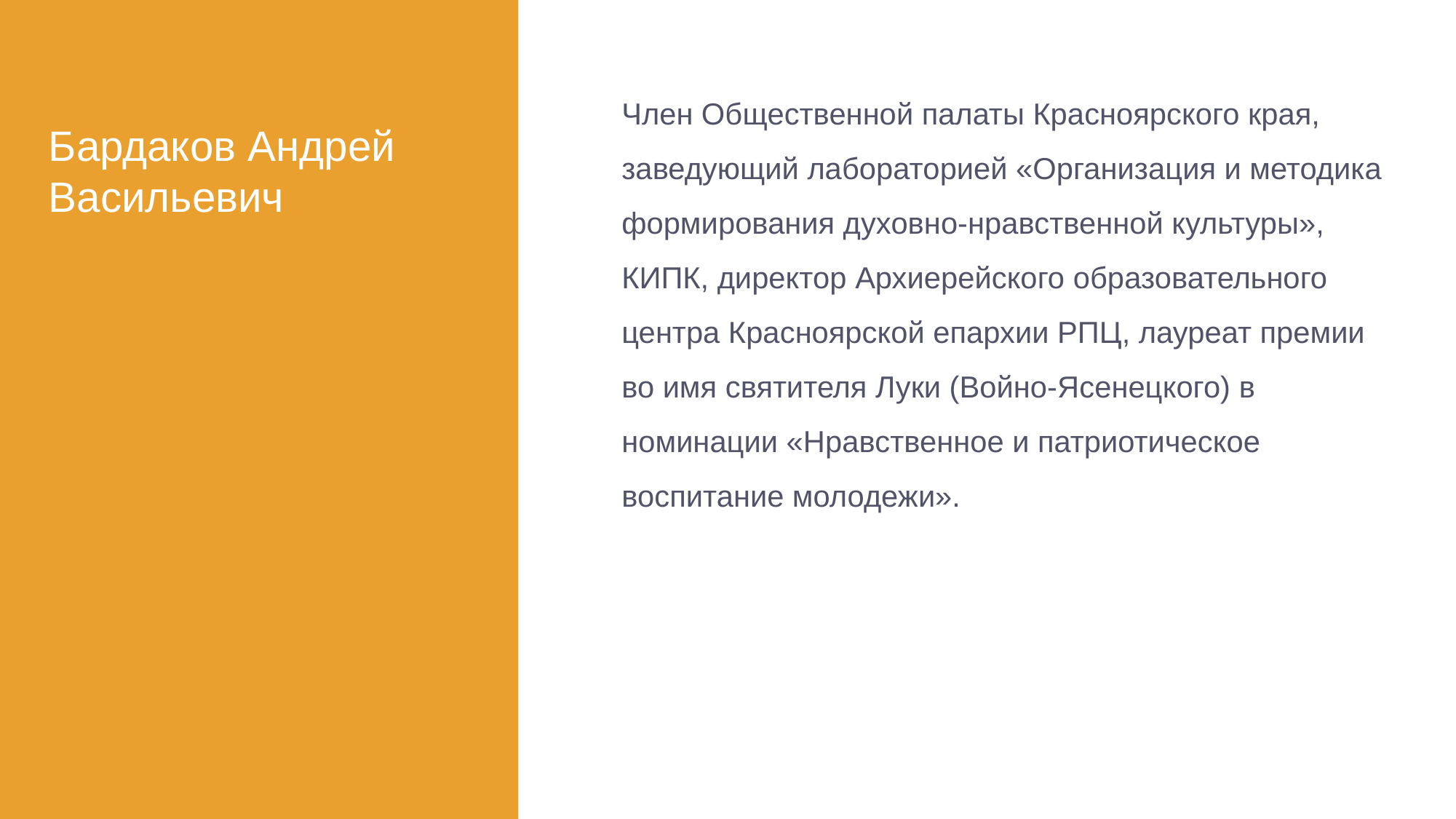

Член Общественной палаты Красноярского края, заведующий лабораторией «Организация и методика формирования духовно-нравственной культуры», КИПК, директор Архиерейского образовательного центра Красноярской епархии РПЦ, лауреат премии во имя святителя Луки (Войно-Ясенецкого) в номинации «Нравственное и патриотическое воспитание молодежи».
Бардаков Андрей Васильевич